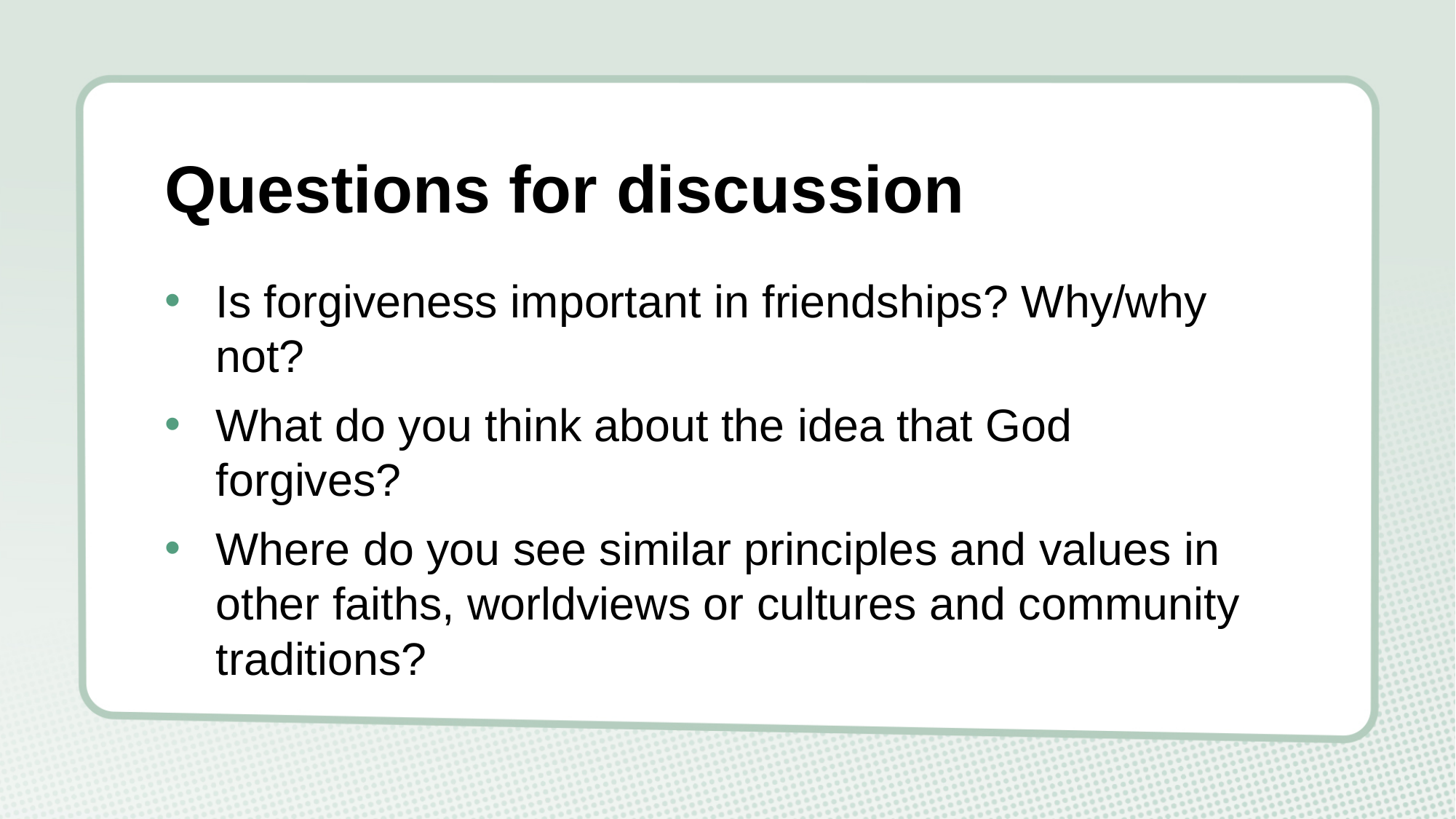

# Questions for discussion
Is forgiveness important in friendships? Why/why not?
What do you think about the idea that God forgives?
Where do you see similar principles and values in other faiths, worldviews or cultures and community traditions?